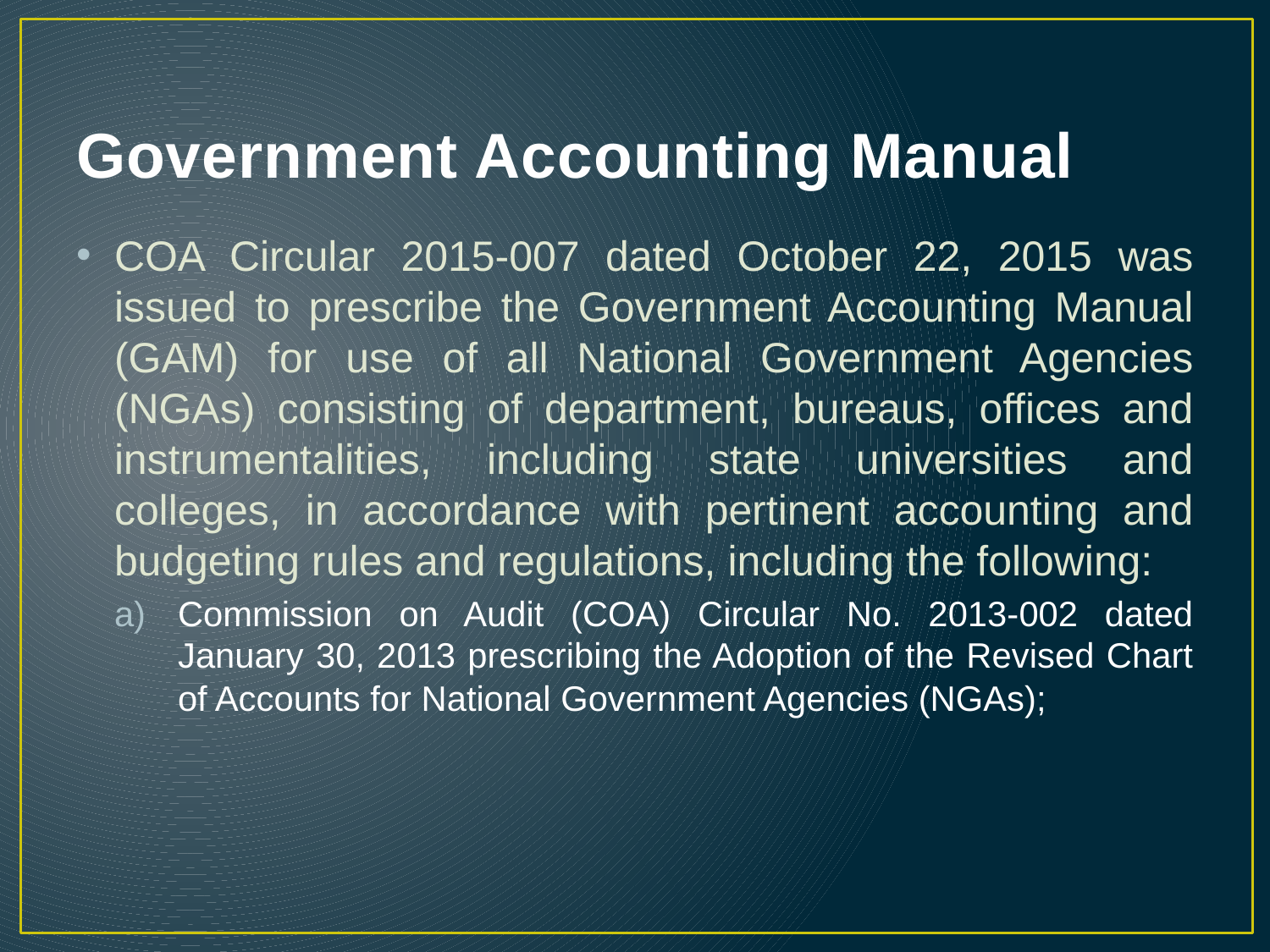

# Government Accounting Manual
COA Circular 2015-007 dated October 22, 2015 was issued to prescribe the Government Accounting Manual (GAM) for use of all National Government Agencies (NGAs) consisting of department, bureaus, offices and instrumentalities, including state universities and colleges, in accordance with pertinent accounting and budgeting rules and regulations, including the following:
Commission on Audit (COA) Circular No. 2013-002 dated January 30, 2013 prescribing the Adoption of the Revised Chart of Accounts for National Government Agencies (NGAs);